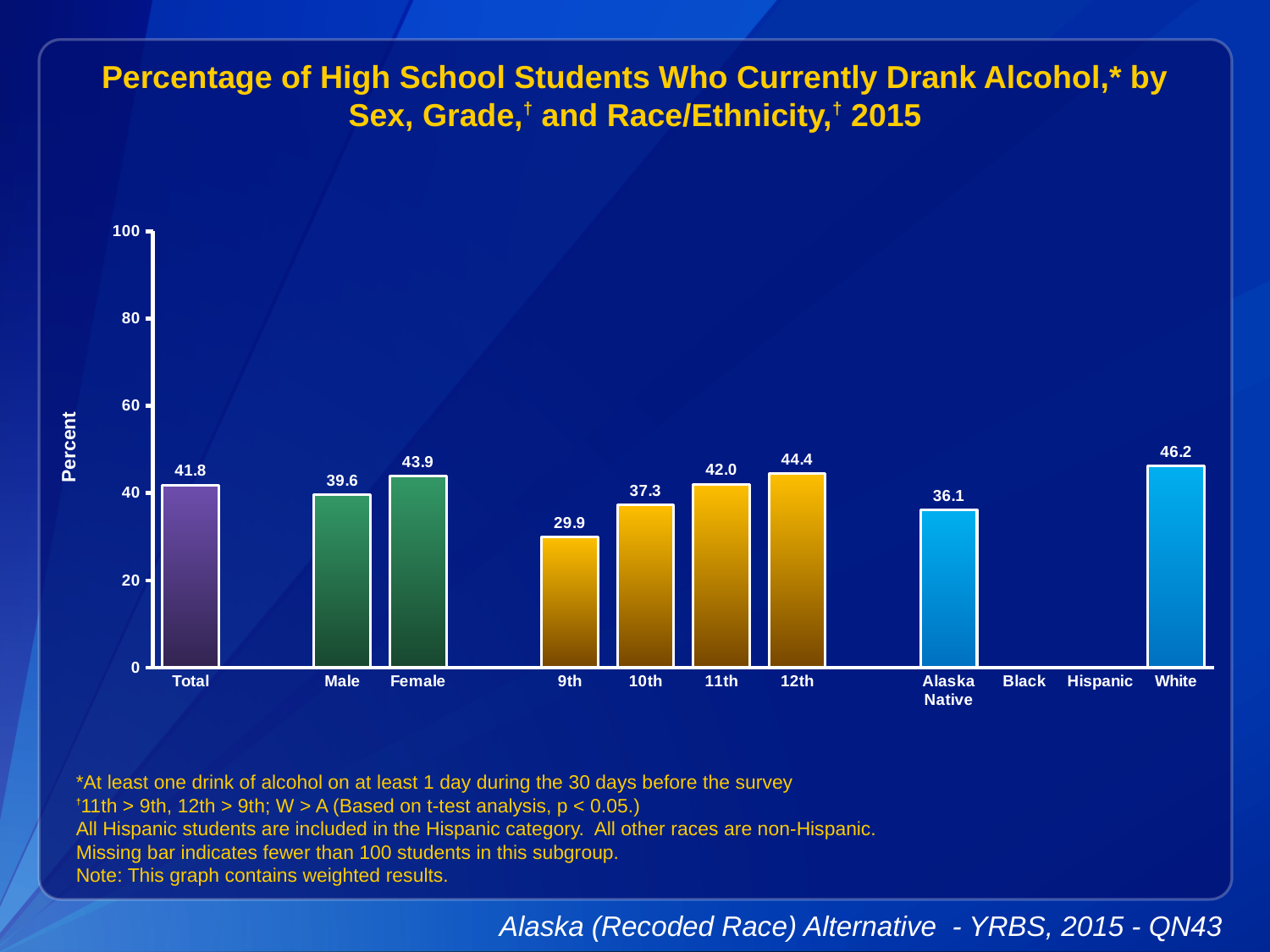

Percentage of High School Students Who Currently Drank Alcohol,* by Sex, Grade,† and Race/Ethnicity,† 2015

### Chart

| Category | Series 1 |
|---|---|
| Total | 41.8 |
|  | None |
| Male | 39.6 |
| Female | 43.9 |
|  | None |
| 9th | 29.9 |
| 10th | 37.3 |
| 11th | 42.0 |
| 12th | 44.4 |
|  | None |
| Alaska Native | 36.1 |
| Black | None |
| Hispanic | None |
| White | 46.2 |
*At least one drink of alcohol on at least 1 day during the 30 days before the survey
†11th > 9th, 12th > 9th; W > A (Based on t-test analysis, p < 0.05.)
All Hispanic students are included in the Hispanic category.  All other races are non-Hispanic.
Missing bar indicates fewer than 100 students in this subgroup.
Note: This graph contains weighted results.
Alaska (Recoded Race) Alternative  - YRBS, 2015 - QN43